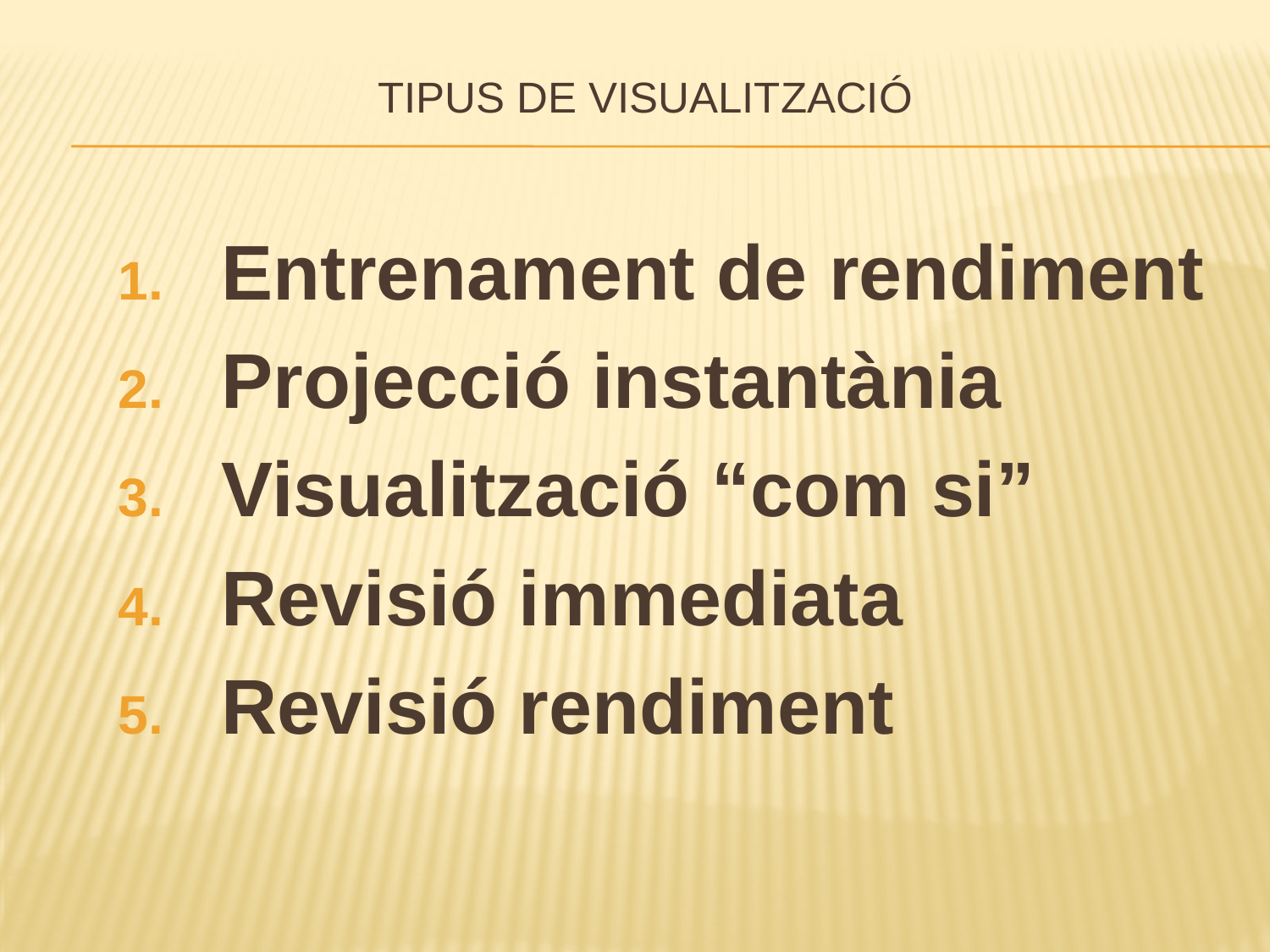

# Tipus de Visualització
Entrenament de rendiment
Projecció instantània
Visualització “com si”
Revisió immediata
Revisió rendiment